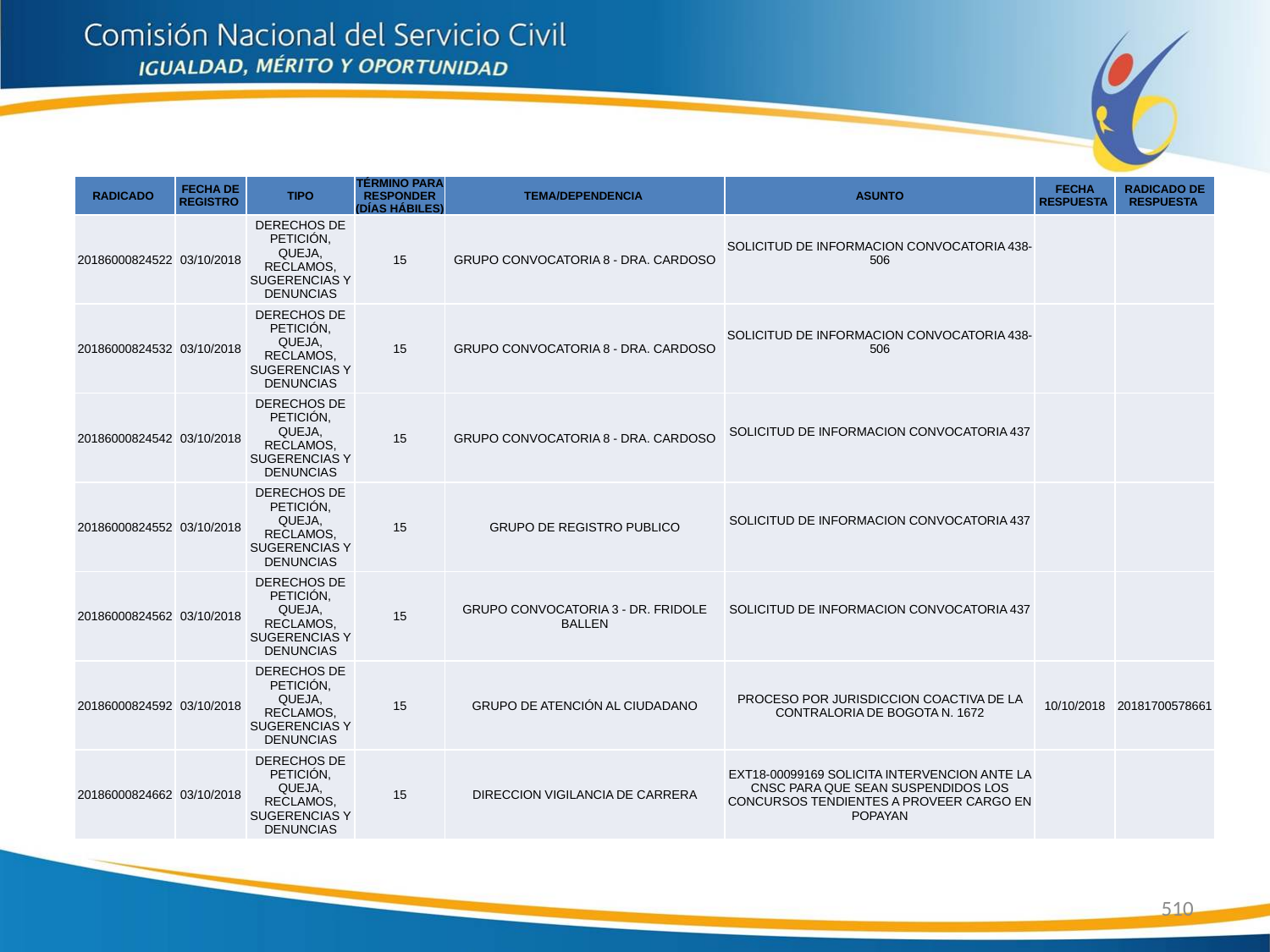

| RADICADO | FECHA DE REGISTRO | TIPO | TÉRMINO PARA RESPONDER (DÍAS HÁBILES) | TEMA/DEPENDENCIA | ASUNTO | FECHA RESPUESTA | RADICADO DE RESPUESTA |
| --- | --- | --- | --- | --- | --- | --- | --- |
| 20186000824522 | 03/10/2018 | DERECHOS DE PETICIÓN, QUEJA, RECLAMOS, SUGERENCIAS Y DENUNCIAS | 15 | GRUPO CONVOCATORIA 8 - DRA. CARDOSO | SOLICITUD DE INFORMACION CONVOCATORIA 438-506 |  |  |
| 20186000824532 | 03/10/2018 | DERECHOS DE PETICIÓN, QUEJA, RECLAMOS, SUGERENCIAS Y DENUNCIAS | 15 | GRUPO CONVOCATORIA 8 - DRA. CARDOSO | SOLICITUD DE INFORMACION CONVOCATORIA 438-506 |  |  |
| 20186000824542 | 03/10/2018 | DERECHOS DE PETICIÓN, QUEJA, RECLAMOS, SUGERENCIAS Y DENUNCIAS | 15 | GRUPO CONVOCATORIA 8 - DRA. CARDOSO | SOLICITUD DE INFORMACION CONVOCATORIA 437 |  |  |
| 20186000824552 | 03/10/2018 | DERECHOS DE PETICIÓN, QUEJA, RECLAMOS, SUGERENCIAS Y DENUNCIAS | 15 | GRUPO DE REGISTRO PUBLICO | SOLICITUD DE INFORMACION CONVOCATORIA 437 |  |  |
| 20186000824562 | 03/10/2018 | DERECHOS DE PETICIÓN, QUEJA, RECLAMOS, SUGERENCIAS Y DENUNCIAS | 15 | GRUPO CONVOCATORIA 3 - DR. FRIDOLE BALLEN | SOLICITUD DE INFORMACION CONVOCATORIA 437 |  |  |
| 20186000824592 | 03/10/2018 | DERECHOS DE PETICIÓN, QUEJA, RECLAMOS, SUGERENCIAS Y DENUNCIAS | 15 | GRUPO DE ATENCIÓN AL CIUDADANO | PROCESO POR JURISDICCION COACTIVA DE LA CONTRALORIA DE BOGOTA N. 1672 | 10/10/2018 | 20181700578661 |
| 20186000824662 | 03/10/2018 | DERECHOS DE PETICIÓN, QUEJA, RECLAMOS, SUGERENCIAS Y DENUNCIAS | 15 | DIRECCION VIGILANCIA DE CARRERA | EXT18-00099169 SOLICITA INTERVENCION ANTE LA CNSC PARA QUE SEAN SUSPENDIDOS LOS CONCURSOS TENDIENTES A PROVEER CARGO EN POPAYAN |  |  |
510